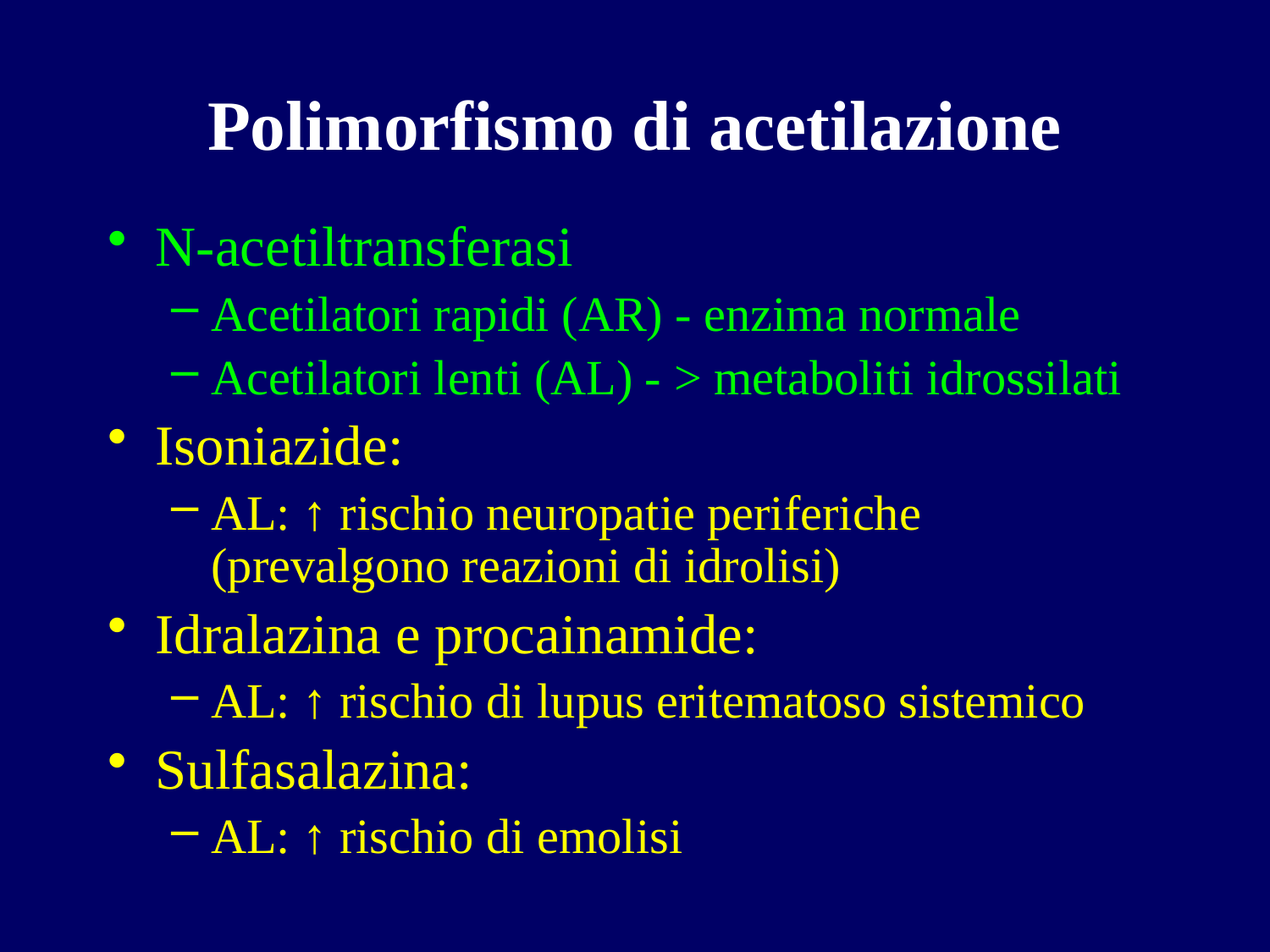

# Polimorfismo di acetilazione
N-acetiltransferasi
Acetilatori rapidi (AR) - enzima normale
Acetilatori lenti (AL) - > metaboliti idrossilati
Isoniazide:
AL: ↑ rischio neuropatie periferiche 	(prevalgono reazioni di idrolisi)
Idralazina e procainamide:
AL: ↑ rischio di lupus eritematoso sistemico
Sulfasalazina:
AL: ↑ rischio di emolisi